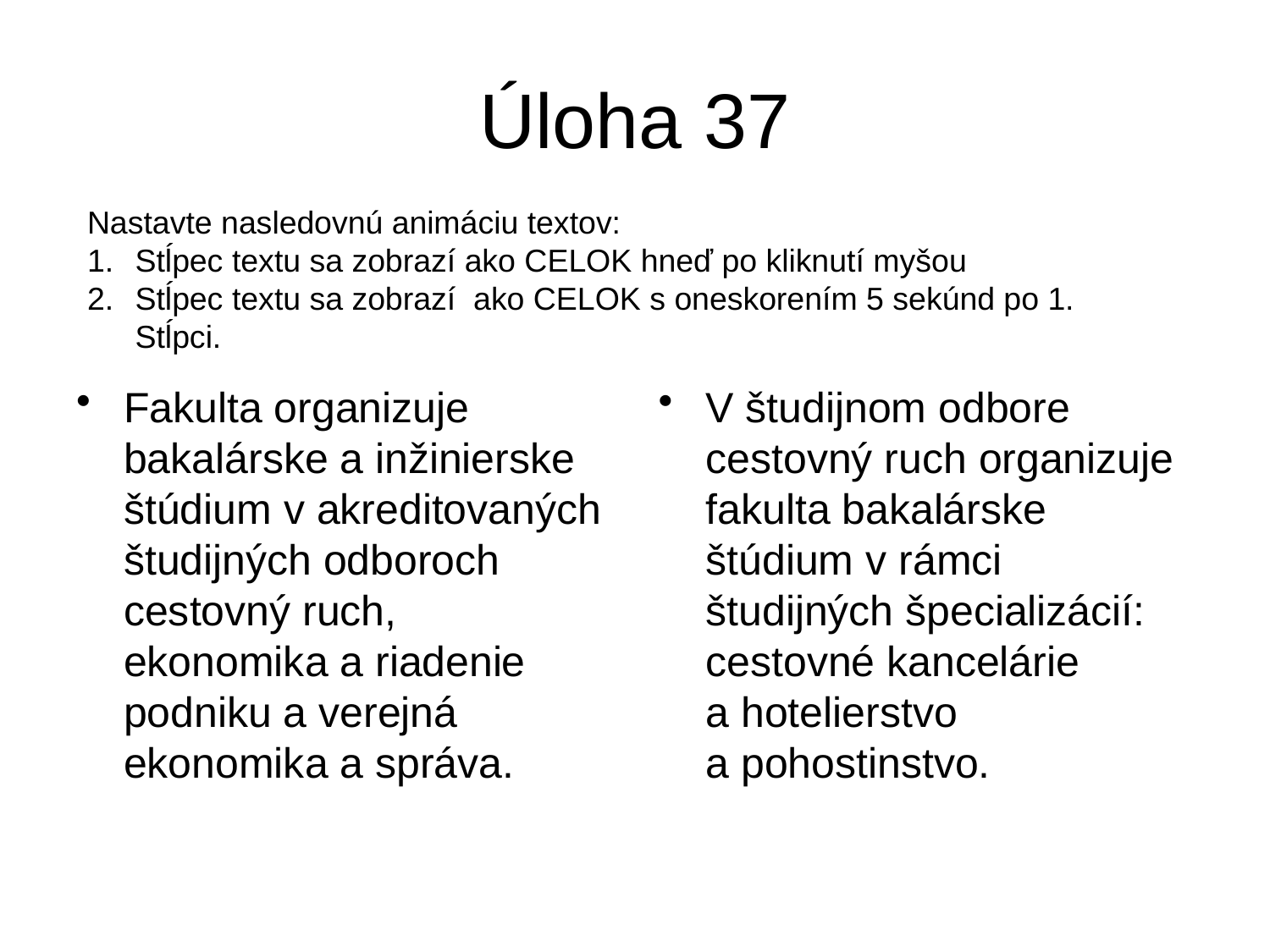

# Úloha 37
Nastavte nasledovnú animáciu textov:
Stĺpec textu sa zobrazí ako CELOK hneď po kliknutí myšou
Stĺpec textu sa zobrazí  ako CELOK s oneskorením 5 sekúnd po 1. Stĺpci.
Fakulta organizuje bakalárske a inžinierske štúdium v akreditovaných študijných odboroch cestovný ruch, ekonomika a riadenie podniku a verejná ekonomika a správa.

V študijnom odbore cestovný ruch organizuje fakulta bakalárske štúdium v rámci študijných špecializácií: cestovné kancelárie a hotelierstvo a pohostinstvo.